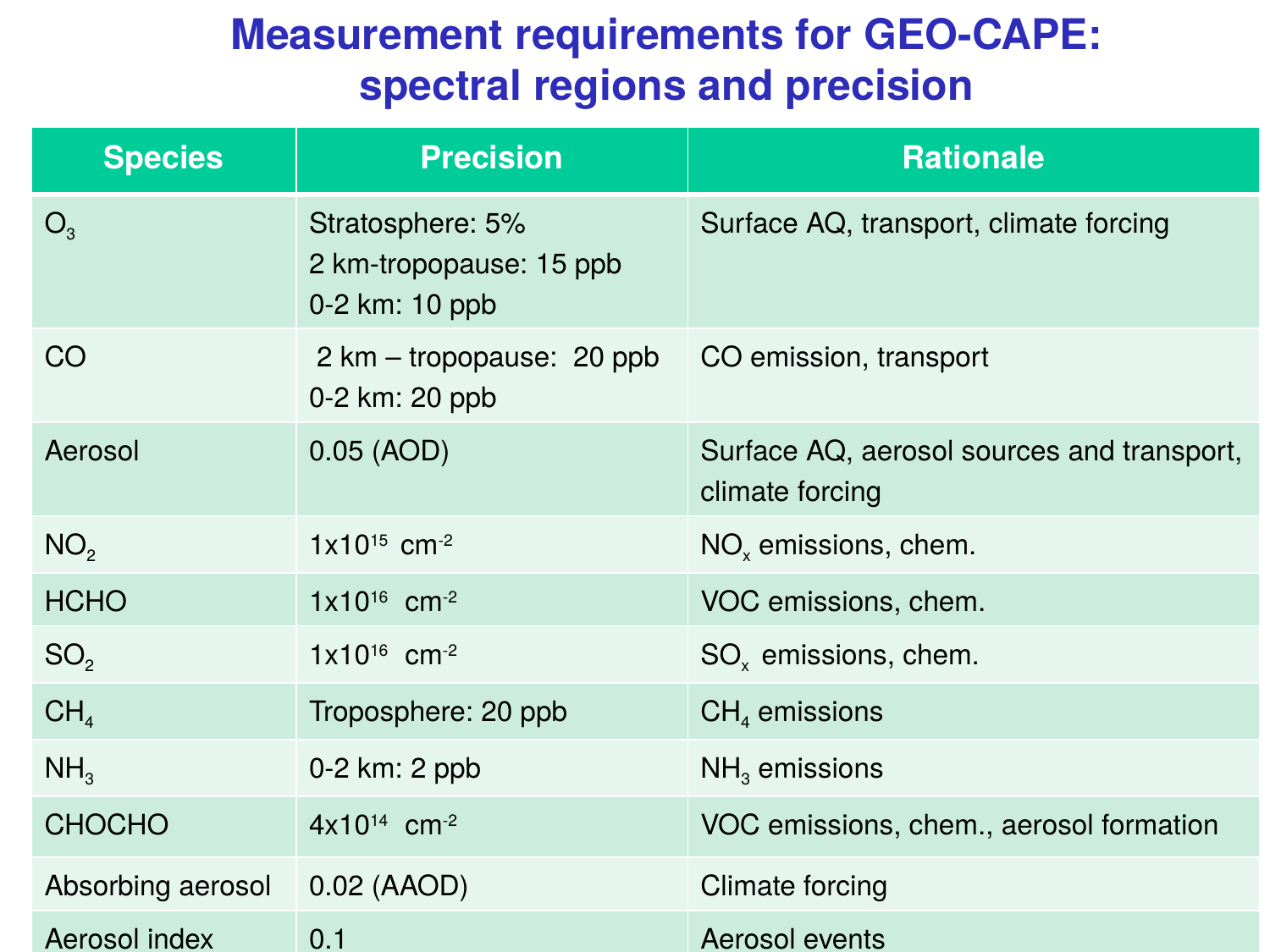

# Measurement requirements for GEO-CAPE: spectral regions and precision
| Species | Precision | Rationale |
| --- | --- | --- |
| O3 | Stratosphere: 5% 2 km-tropopause: 15 ppb 0-2 km: 10 ppb | Surface AQ, transport, climate forcing |
| CO | 2 km – tropopause: 20 ppb 0-2 km: 20 ppb | CO emission, transport |
| Aerosol | 0.05 (AOD) | Surface AQ, aerosol sources and transport, climate forcing |
| NO2 | 1x1015 cm-2 | NOx emissions, chem. |
| HCHO | 1x1016 cm-2 | VOC emissions, chem. |
| SO2 | 1x1016 cm-2 | SOx emissions, chem. |
| CH4 | Troposphere: 20 ppb | CH4 emissions |
| NH3 | 0-2 km: 2 ppb | NH3 emissions |
| CHOCHO | 4x1014 cm-2 | VOC emissions, chem., aerosol formation |
| Absorbing aerosol | 0.02 (AAOD) | Climate forcing |
| Aerosol index | 0.1 | Aerosol events |
| Aerosol centroid height | 1 km | Aerosol plume height, large-scale transport, AOD to PM conversion |